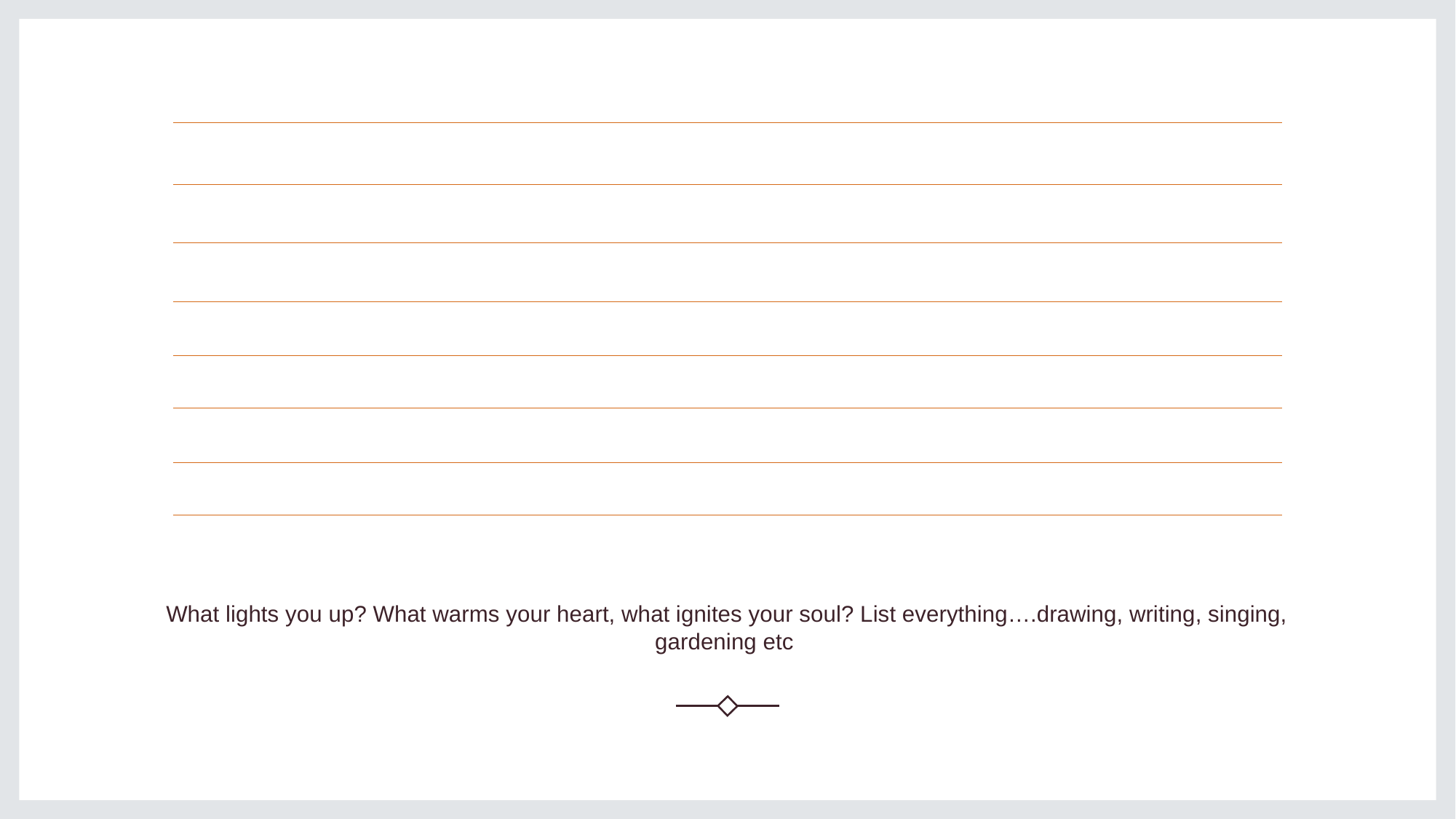

# What lights you up? What warms your heart, what ignites your soul? List everything….drawing, writing, singing, gardening etc